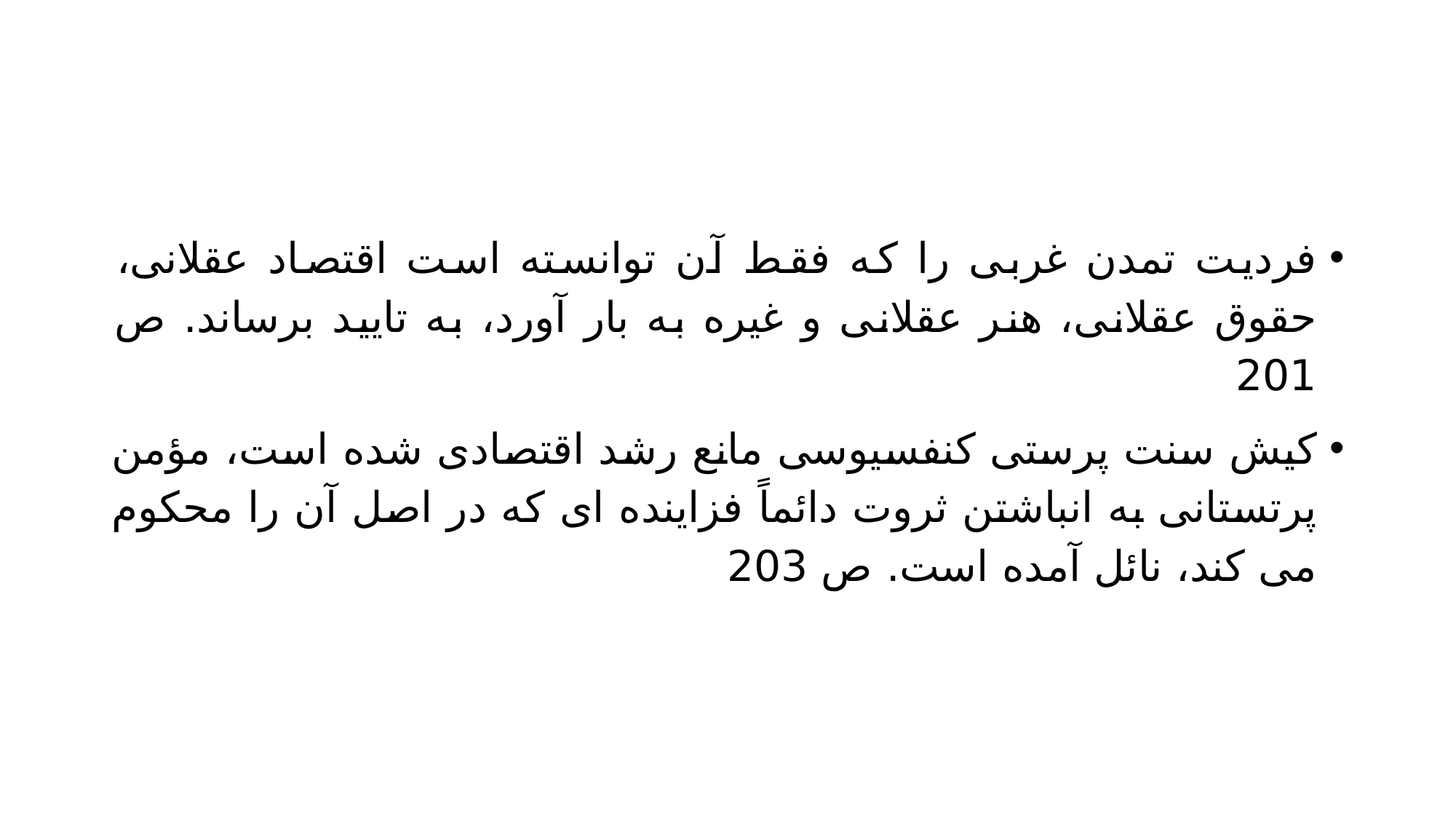

#
فردیت تمدن غربی را که فقط آن توانسته است اقتصاد عقلانی، حقوق عقلانی، هنر عقلانی و غیره به بار آورد، به تایید برساند. ص 201
کیش سنت پرستی کنفسیوسی مانع رشد اقتصادی شده است، مؤمن پرتستانی به انباشتن ثروت دائماً فزاینده ای که در اصل آن را محکوم می کند، نائل آمده است. ص 203